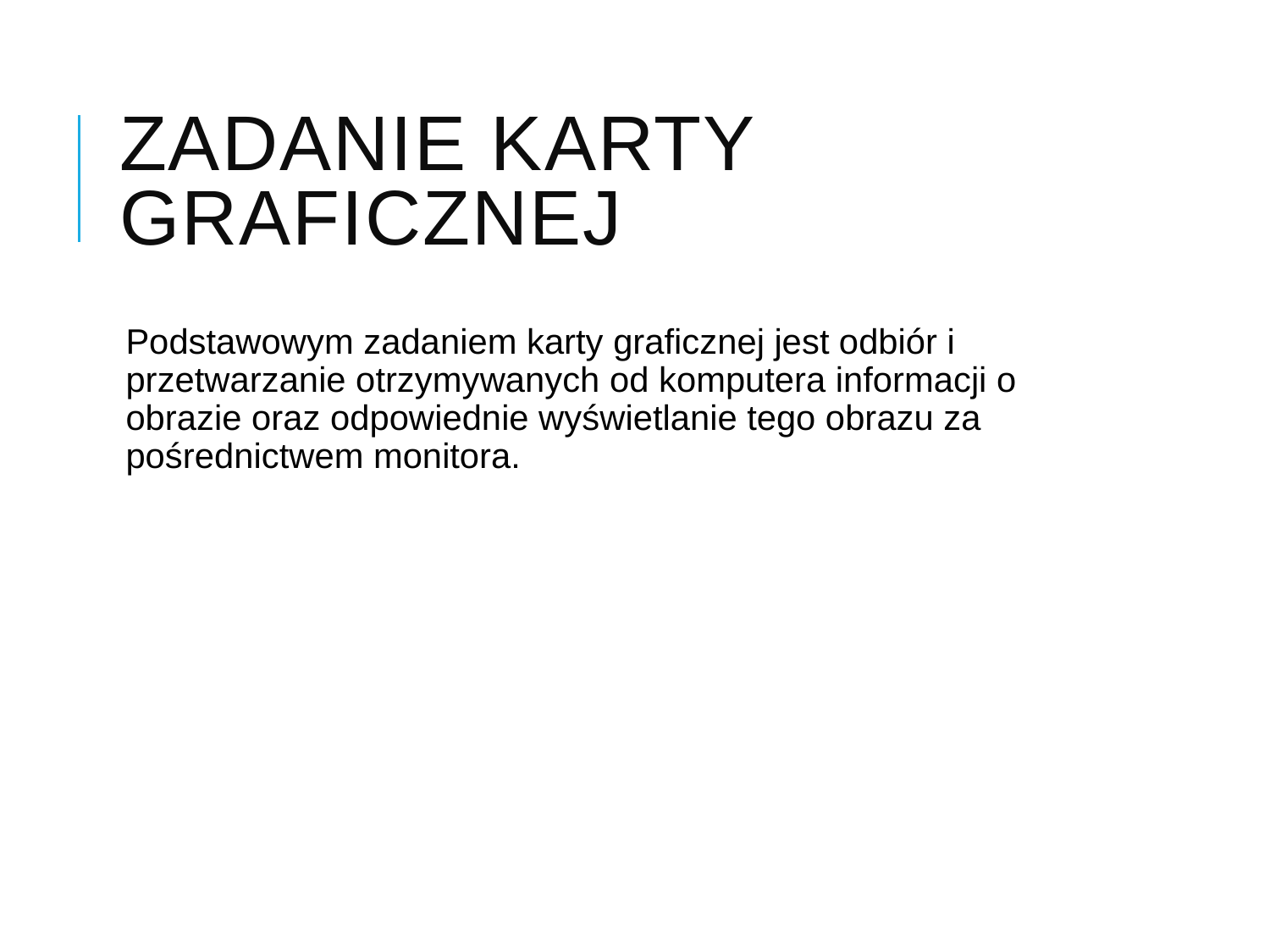

# Zadanie karty graficznej
Podstawowym zadaniem karty graficznej jest odbiór i przetwarzanie otrzymywanych od komputera informacji o obrazie oraz odpowiednie wyświetlanie tego obrazu za pośrednictwem monitora.